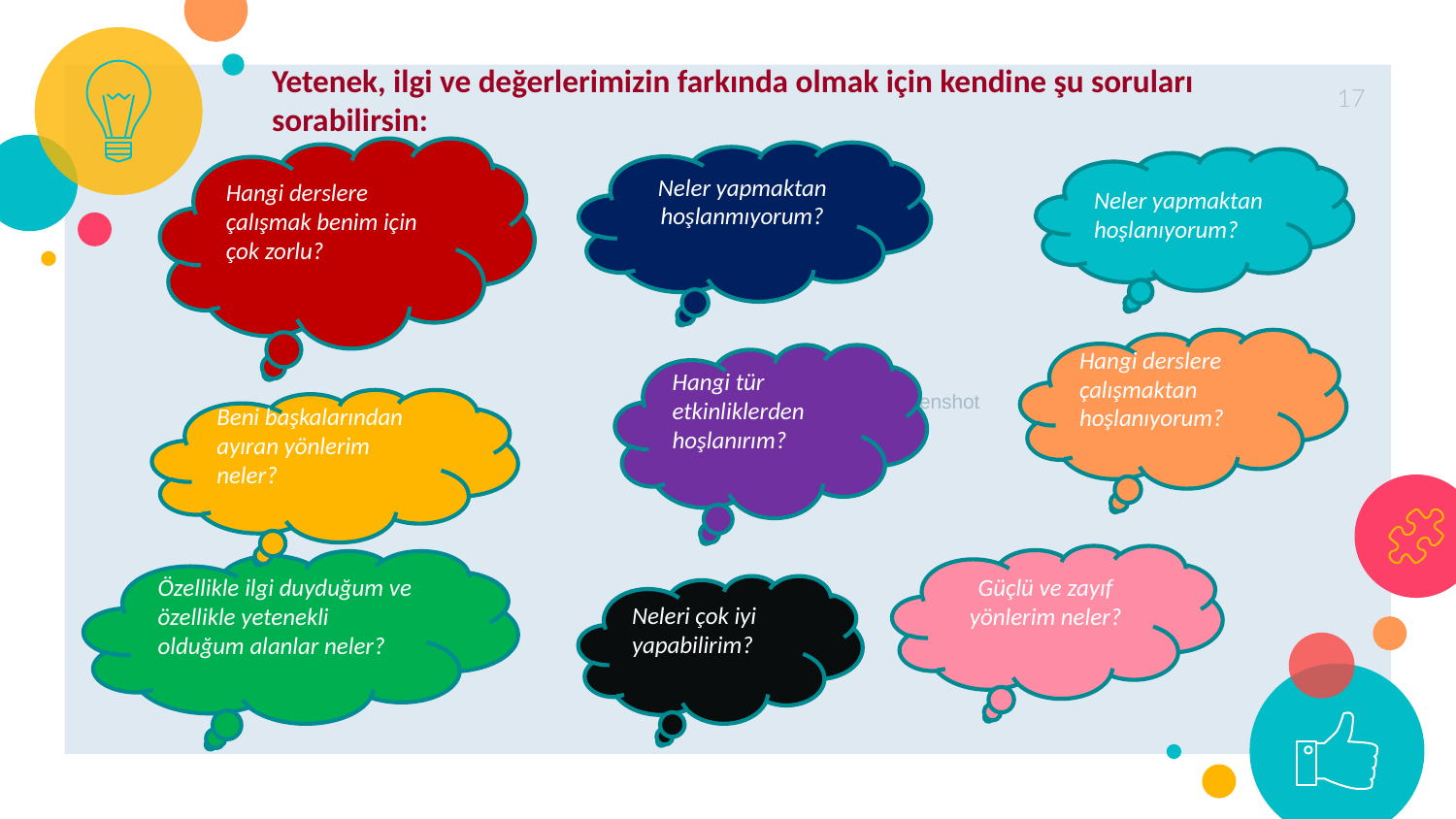

Yetenek, ilgi ve değerlerimizin farkında olmak için kendine şu soruları sorabilirsin:
.
17
Hangi derslere çalışmak benim için çok zorlu?

Neler yapmaktan hoşlanmıyorum?

Neler yapmaktan hoşlanıyorum?

Place your screenshot here
Hangi derslere çalışmaktan hoşlanıyorum?

Hangi tür etkinliklerden hoşlanırım?

Beni başkalarından ayıran yönlerim neler?

Güçlü ve zayıf yönlerim neler?

Özellikle ilgi duyduğum ve özellikle yetenekli olduğum alanlar neler?

Neleri çok iyi yapabilirim?